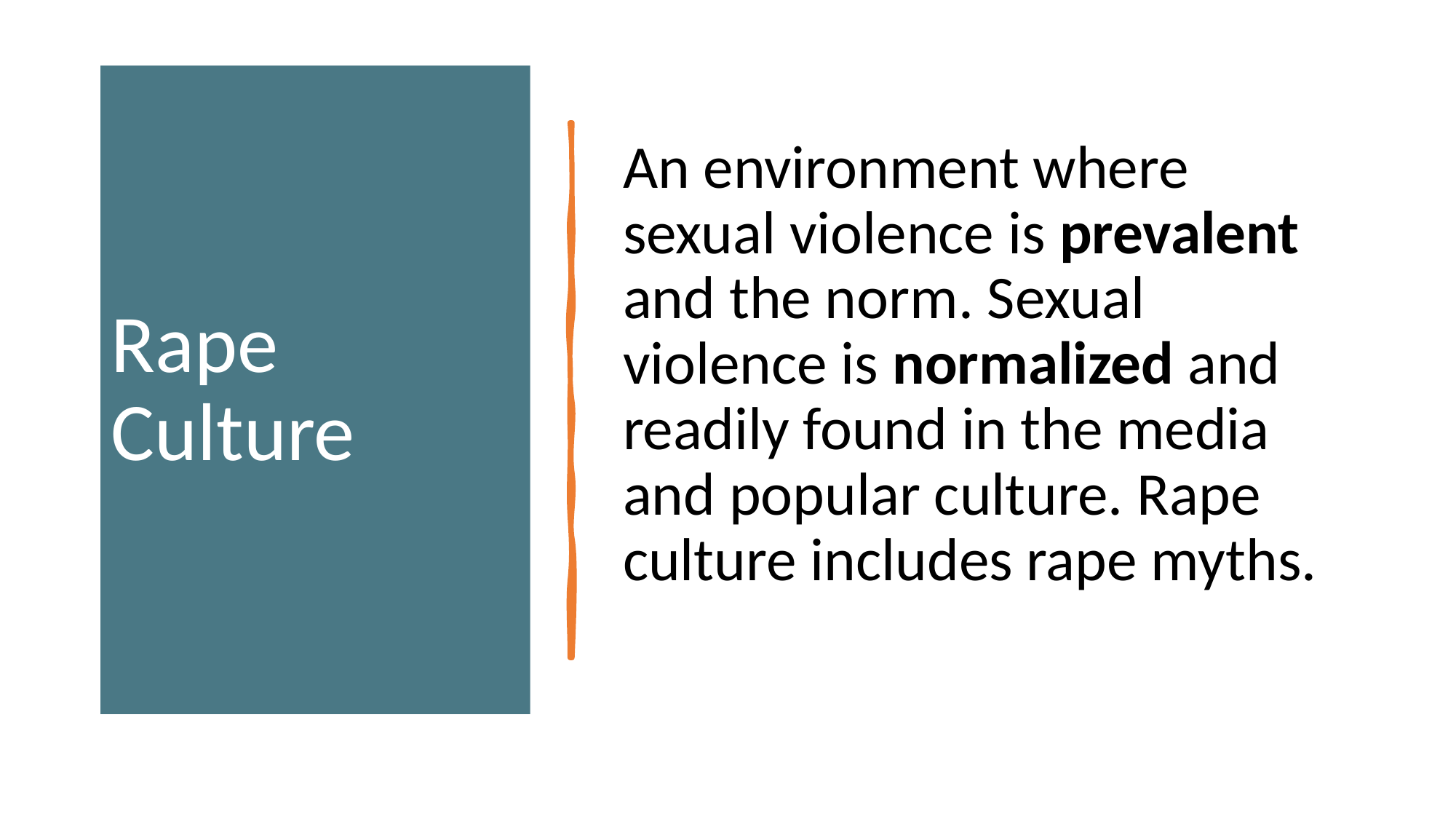

# Rape Culture
An environment where sexual violence is prevalent and the norm. Sexual violence is normalized and readily found in the media and popular culture. Rape culture includes rape myths.